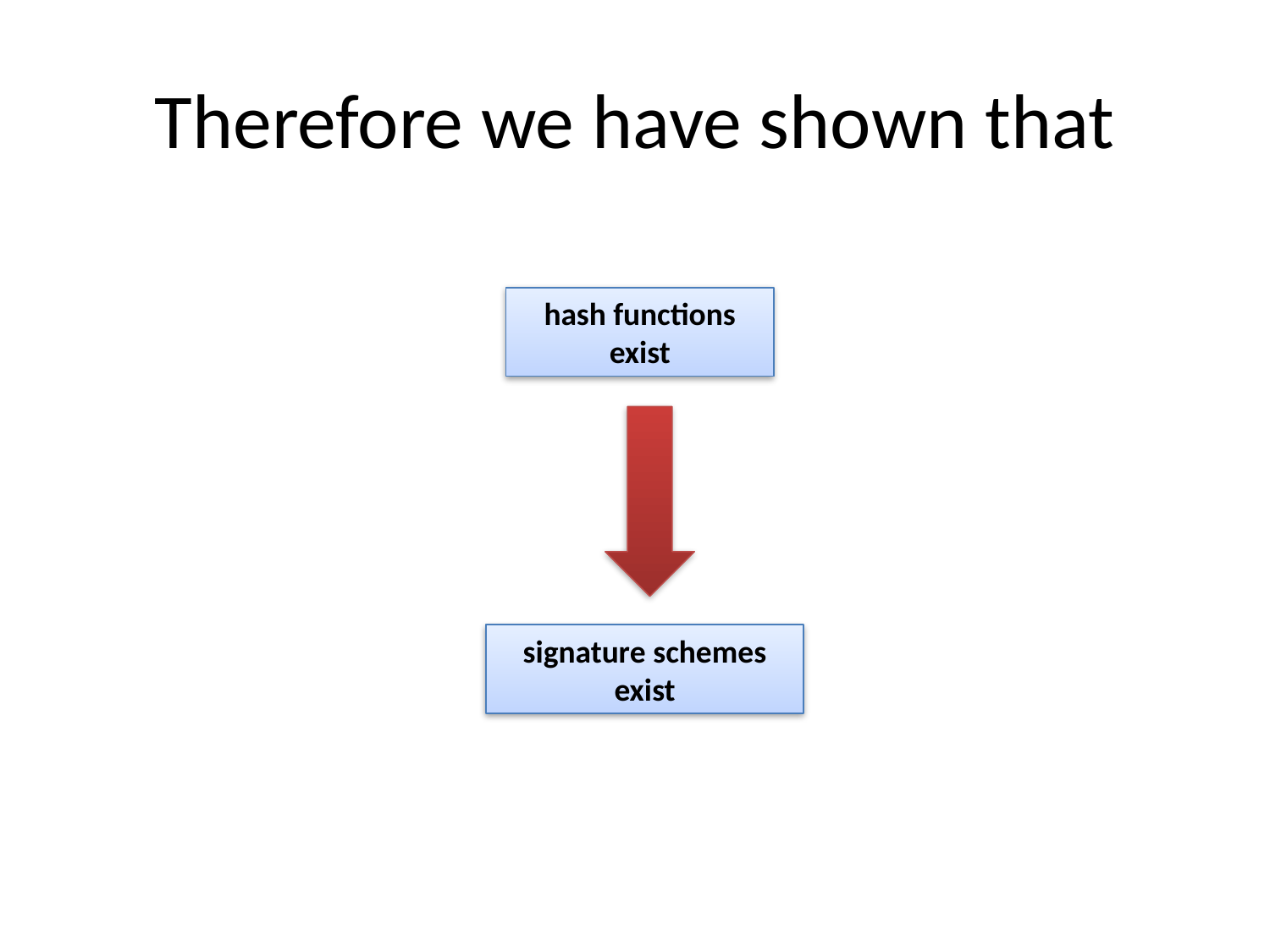

# Therefore we have shown that
hash functions
exist

signature schemes exist